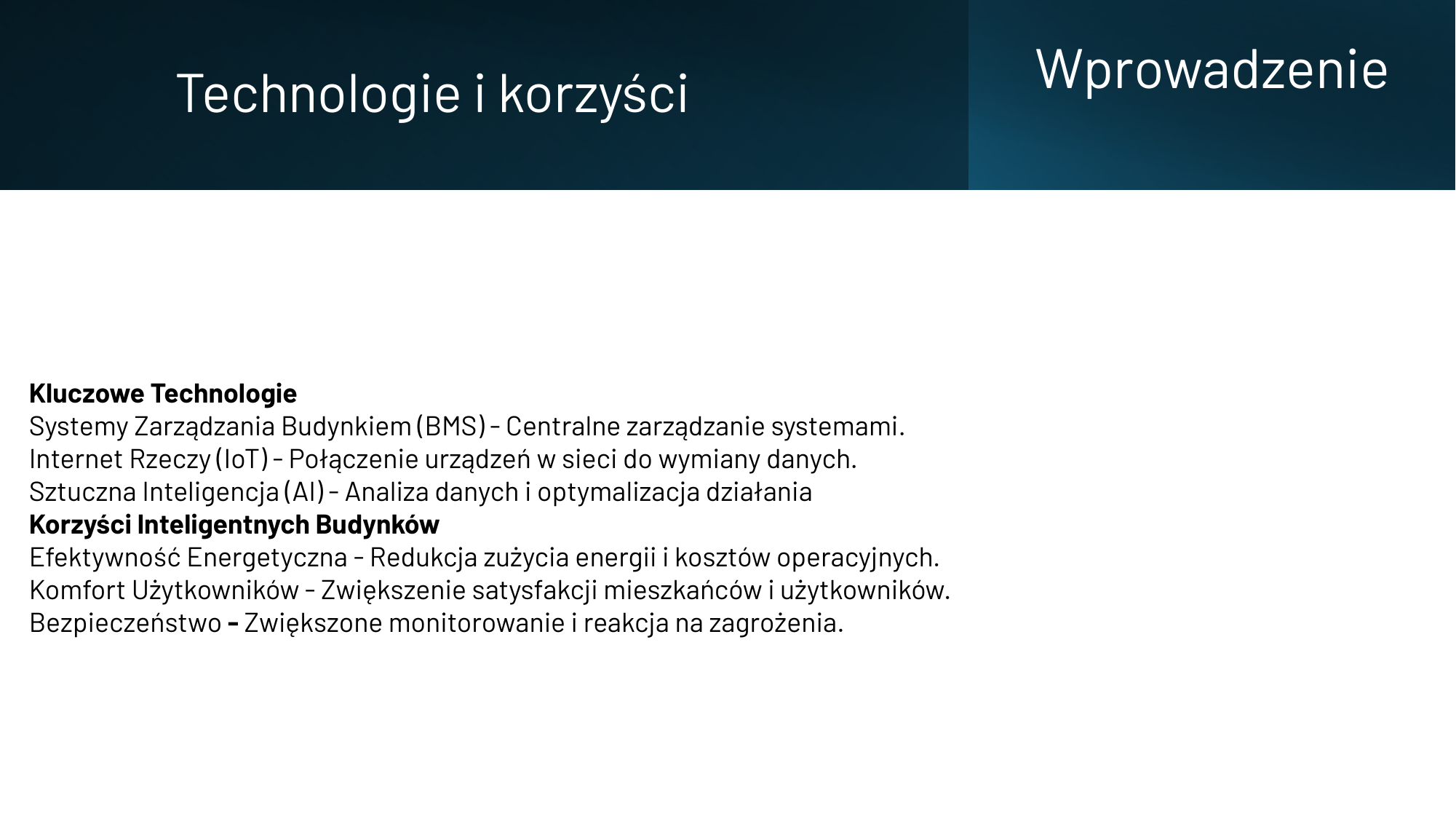

Technologie i korzyści
Wprowadzenie
Kluczowe Technologie
Systemy Zarządzania Budynkiem (BMS) - Centralne zarządzanie systemami.
Internet Rzeczy (IoT) - Połączenie urządzeń w sieci do wymiany danych.
Sztuczna Inteligencja (AI) - Analiza danych i optymalizacja działania
Korzyści Inteligentnych Budynków
Efektywność Energetyczna - Redukcja zużycia energii i kosztów operacyjnych.
Komfort Użytkowników - Zwiększenie satysfakcji mieszkańców i użytkowników.
Bezpieczeństwo - Zwiększone monitorowanie i reakcja na zagrożenia.